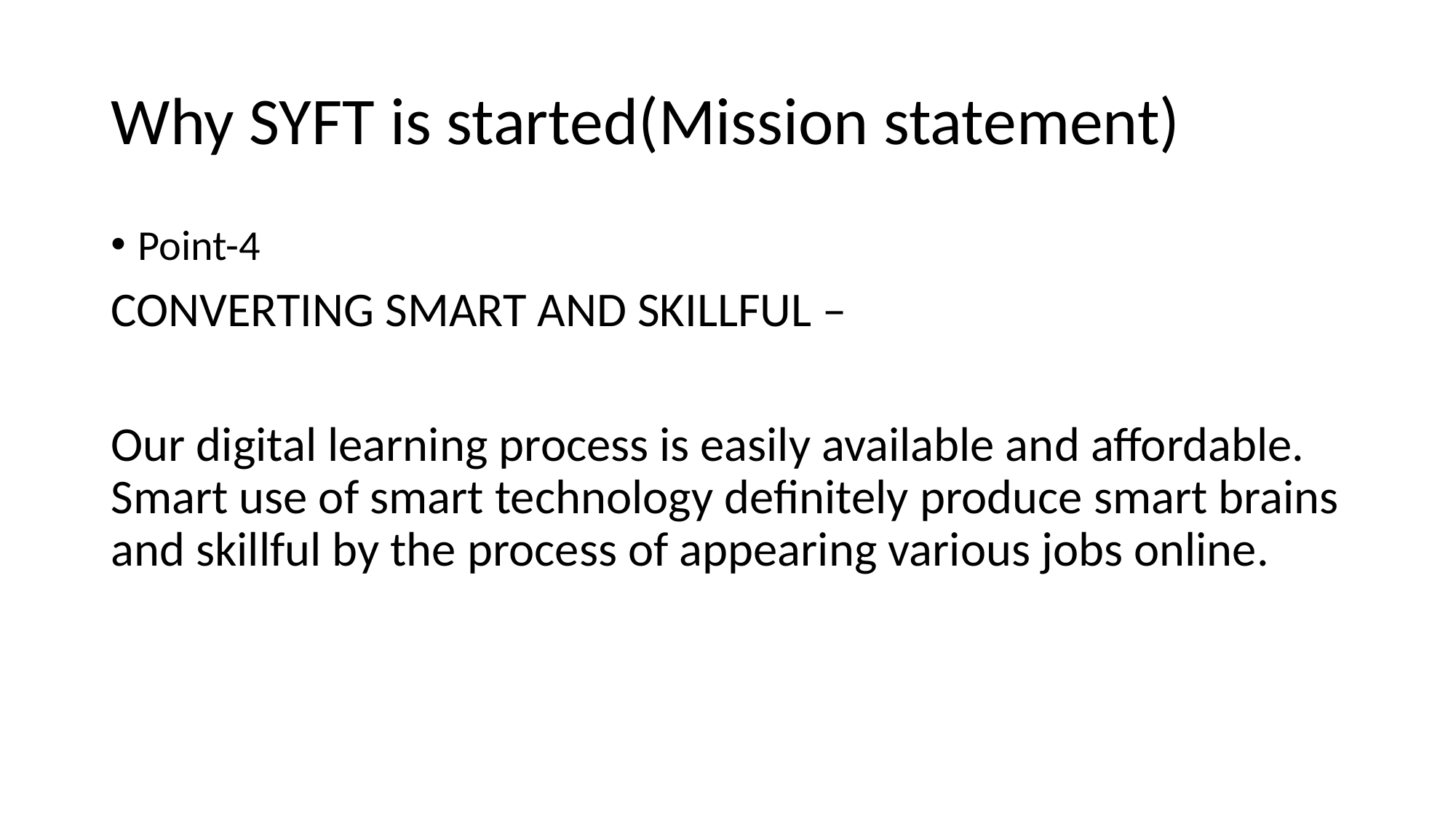

# Why SYFT is started(Mission statement)
Point-4
CONVERTING SMART AND SKILLFUL –

Our digital learning process is easily available and affordable. Smart use of smart technology definitely produce smart brains and skillful by the process of appearing various jobs online.